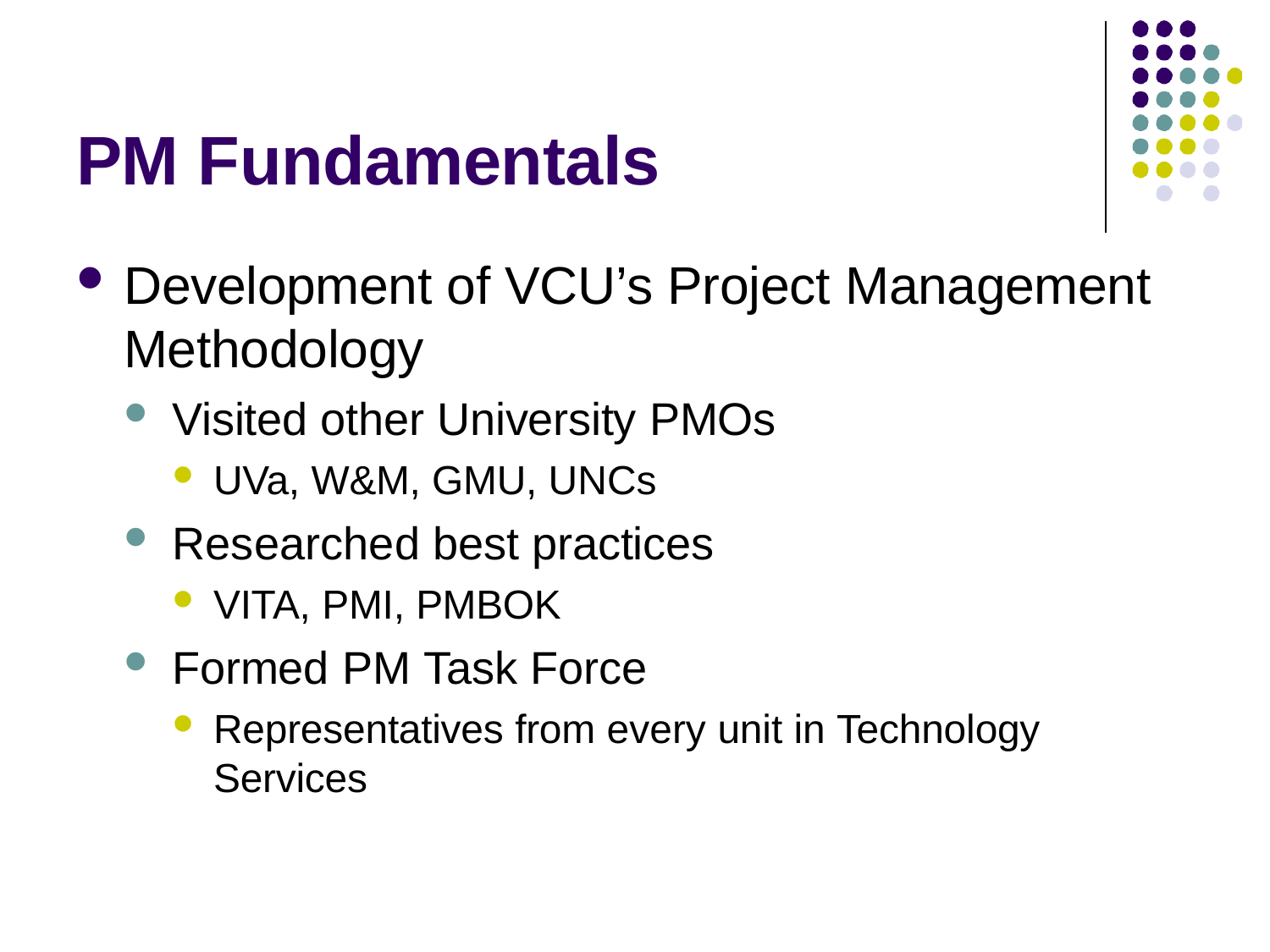

# PM Fundamentals
Development of VCU’s Project Management Methodology
Visited other University PMOs
UVa, W&M, GMU, UNCs
Researched best practices
VITA, PMI, PMBOK
Formed PM Task Force
Representatives from every unit in Technology Services